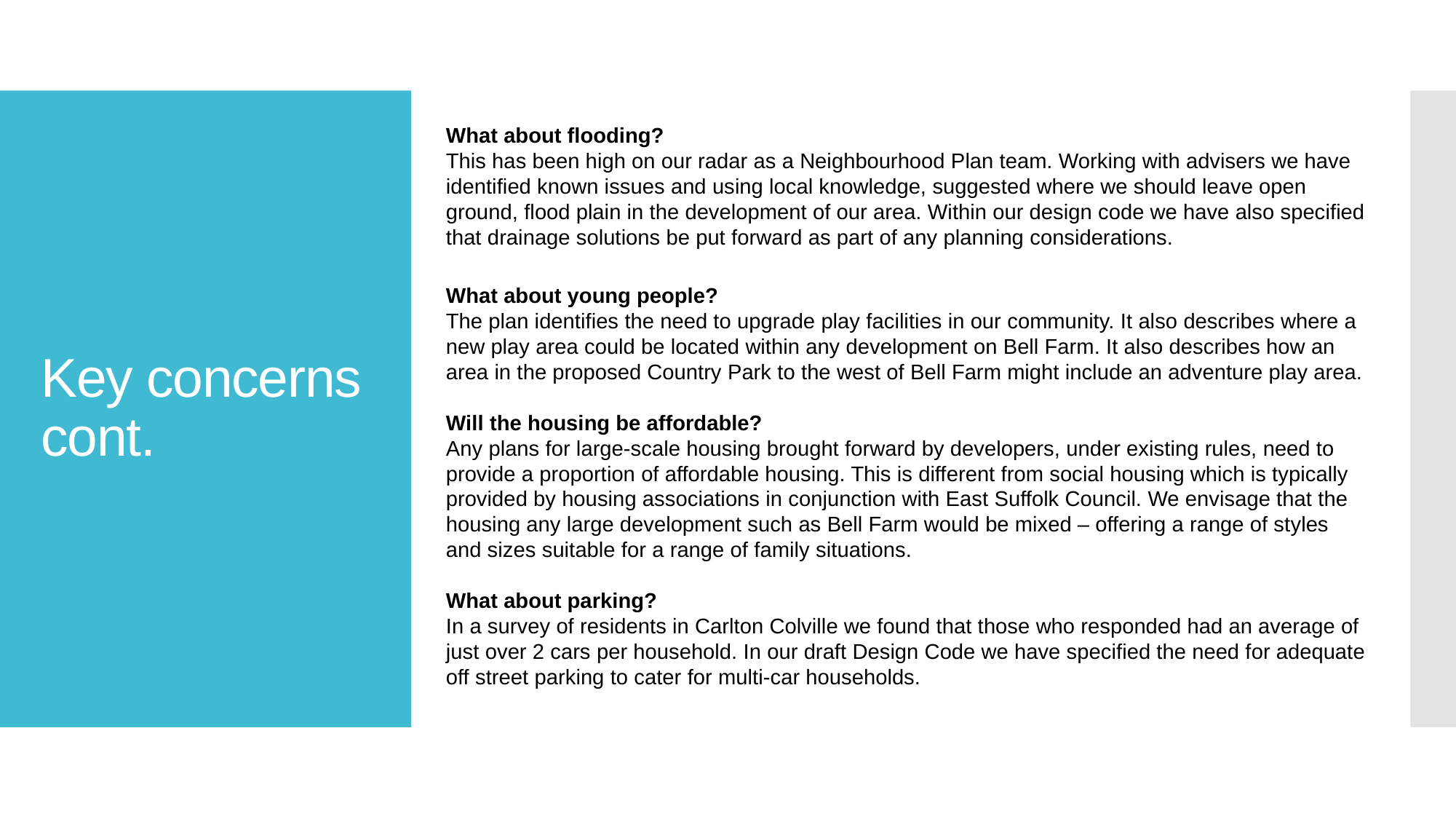

What about flooding?
This has been high on our radar as a Neighbourhood Plan team. Working with advisers we have identified known issues and using local knowledge, suggested where we should leave open ground, flood plain in the development of our area. Within our design code we have also specified that drainage solutions be put forward as part of any planning considerations.

What about young people?
The plan identifies the need to upgrade play facilities in our community. It also describes where a new play area could be located within any development on Bell Farm. It also describes how an area in the proposed Country Park to the west of Bell Farm might include an adventure play area.

Will the housing be affordable?
Any plans for large-scale housing brought forward by developers, under existing rules, need to provide a proportion of affordable housing. This is different from social housing which is typically provided by housing associations in conjunction with East Suffolk Council. We envisage that the housing any large development such as Bell Farm would be mixed – offering a range of styles and sizes suitable for a range of family situations.

What about parking?
In a survey of residents in Carlton Colville we found that those who responded had an average of just over 2 cars per household. In our draft Design Code we have specified the need for adequate off street parking to cater for multi-car households.

# Key concerns cont.